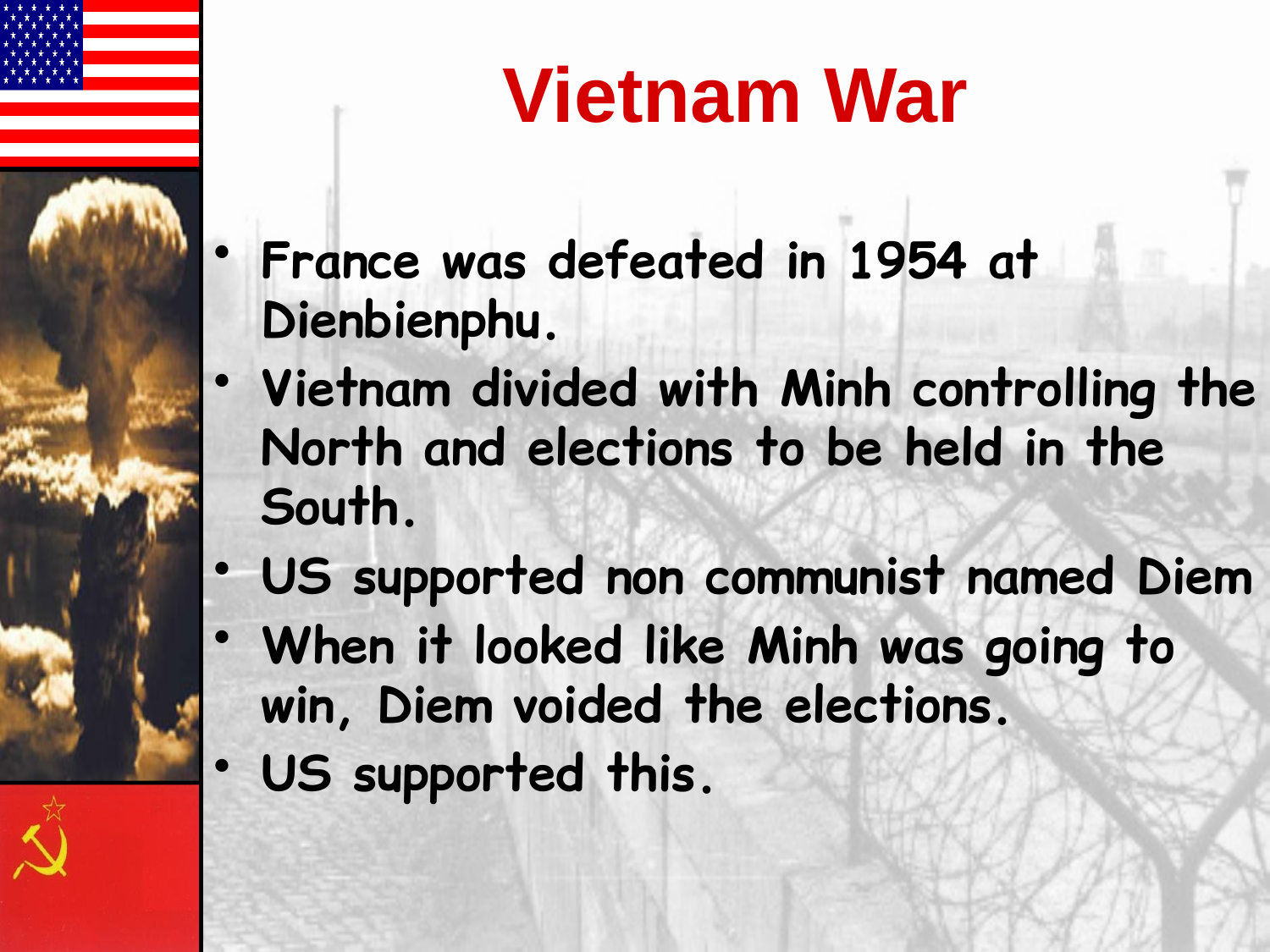

# Vietnam War
France was defeated in 1954 at Dienbienphu.
Vietnam divided with Minh controlling the North and elections to be held in the South.
US supported non communist named Diem
When it looked like Minh was going to win, Diem voided the elections.
US supported this.